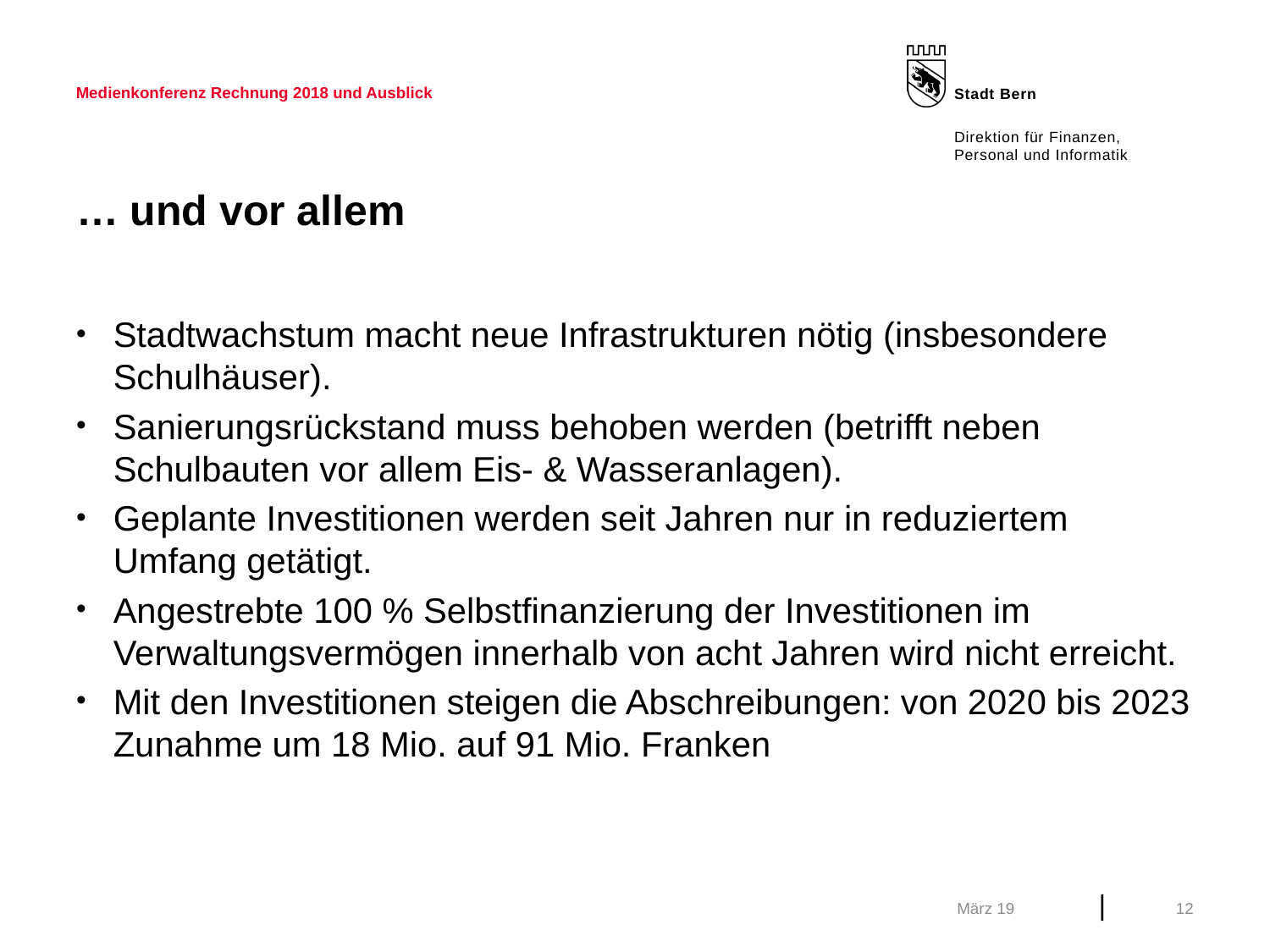

Medienkonferenz Rechnung 2018 und Ausblick
# … und vor allem
Stadtwachstum macht neue Infrastrukturen nötig (insbesondere Schulhäuser).
Sanierungsrückstand muss behoben werden (betrifft neben Schulbauten vor allem Eis- & Wasseranlagen).
Geplante Investitionen werden seit Jahren nur in reduziertem Umfang getätigt.
Angestrebte 100 % Selbstfinanzierung der Investitionen im Verwaltungsvermögen innerhalb von acht Jahren wird nicht erreicht.
Mit den Investitionen steigen die Abschreibungen: von 2020 bis 2023 Zunahme um 18 Mio. auf 91 Mio. Franken

März 19
12